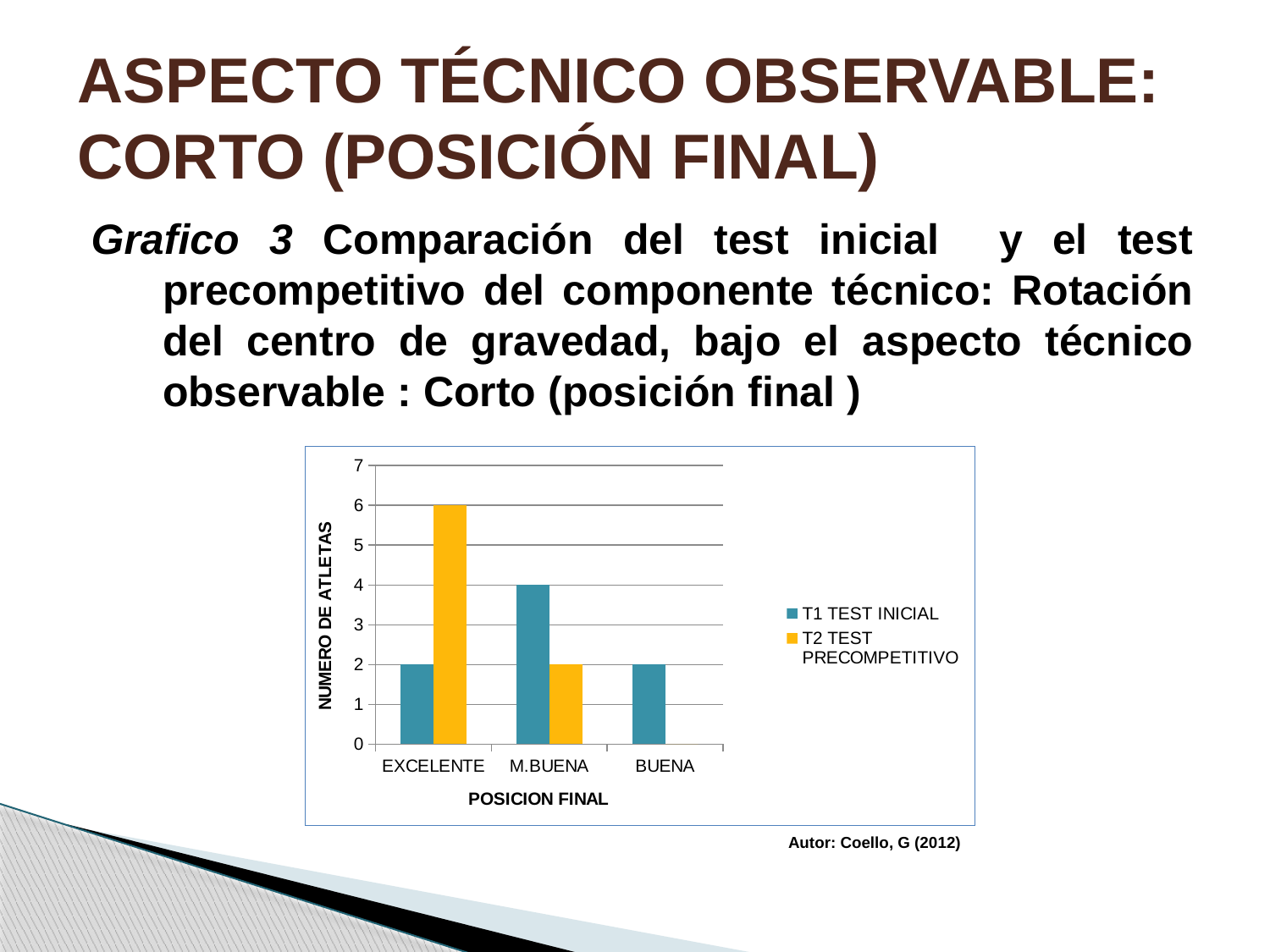

# ASPECTO TÉCNICO OBSERVABLE: CORTO (POSICIÓN FINAL)
Grafico 3 Comparación del test inicial  y el test precompetitivo del componente técnico: Rotación del centro de gravedad, bajo el aspecto técnico observable : Corto (posición final )

### Chart

| Category | T1 TEST INICIAL | T2 TEST PRECOMPETITIVO |
|---|---|---|
| EXCELENTE | 2.0 | 6.0 |
| M.BUENA | 4.0 | 2.0 |
| BUENA | 2.0 | 0.0 |
Autor: Coello, G (2012)